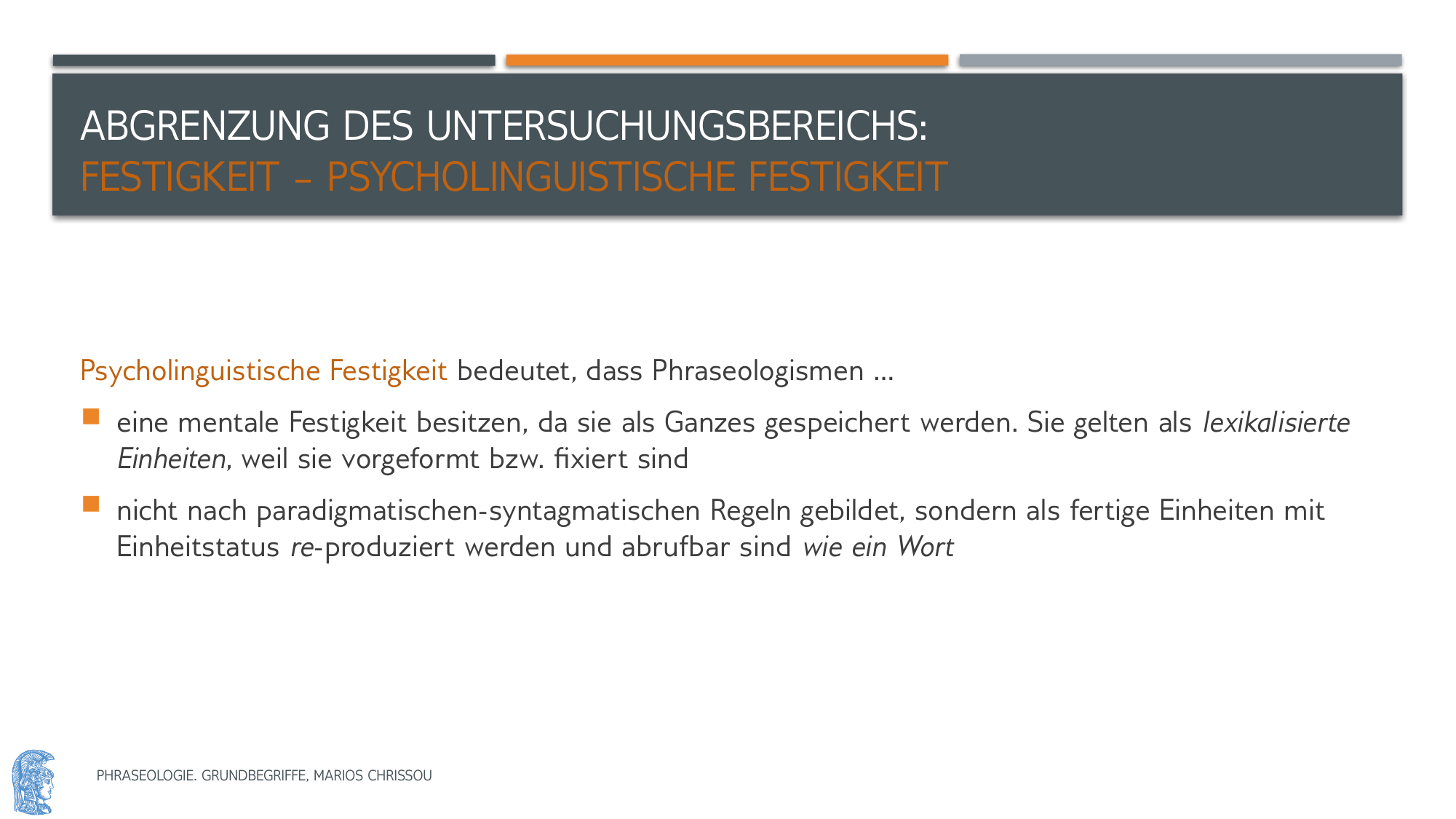

# Abgrenzung des untersuchungsbereichs: festigkeit – psycholinguistische festigkeit
Psycholinguistische Festigkeit bedeutet, dass Phraseologismen …
eine mentale Festigkeit besitzen, da sie als Ganzes gespeichert werden. Sie gelten als lexikalisierte Einheiten, weil sie vorgeformt bzw. fixiert sind
nicht nach paradigmatischen-syntagmatischen Regeln gebildet, sondern als fertige Einheiten mit Einheitstatus re-produziert werden und abrufbar sind wie ein Wort